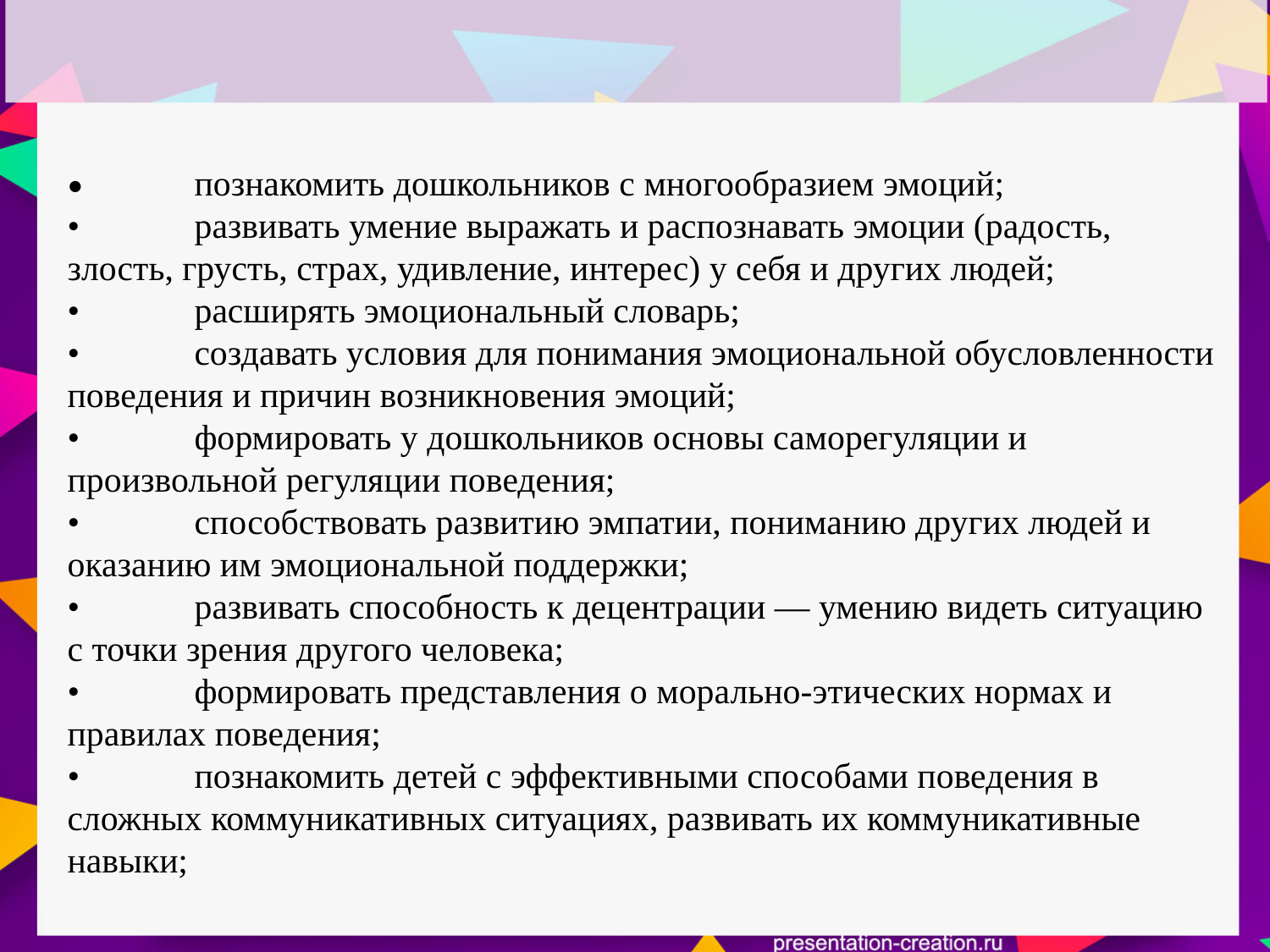

•	познакомить дошкольников с многообразием эмоций;
•	развивать умение выражать и распознавать эмоции (радость, злость, грусть, страх, удивление, интерес) у себя и других людей;
•	расширять эмоциональный словарь;
•	создавать условия для понимания эмоциональной обусловленности поведения и причин возникновения эмоций;
•	формировать у дошкольников основы саморегуляции и произвольной регуляции поведения;
•	способствовать развитию эмпатии, пониманию других людей и оказанию им эмоциональной поддержки;
•	развивать способность к децентрации — умению видеть ситуацию с точки зрения другого человека;
•	формировать представления о морально-этических нормах и правилах поведения;
•	познакомить детей с эффективными способами поведения в сложных коммуникативных ситуациях, развивать их коммуникативные навыки;